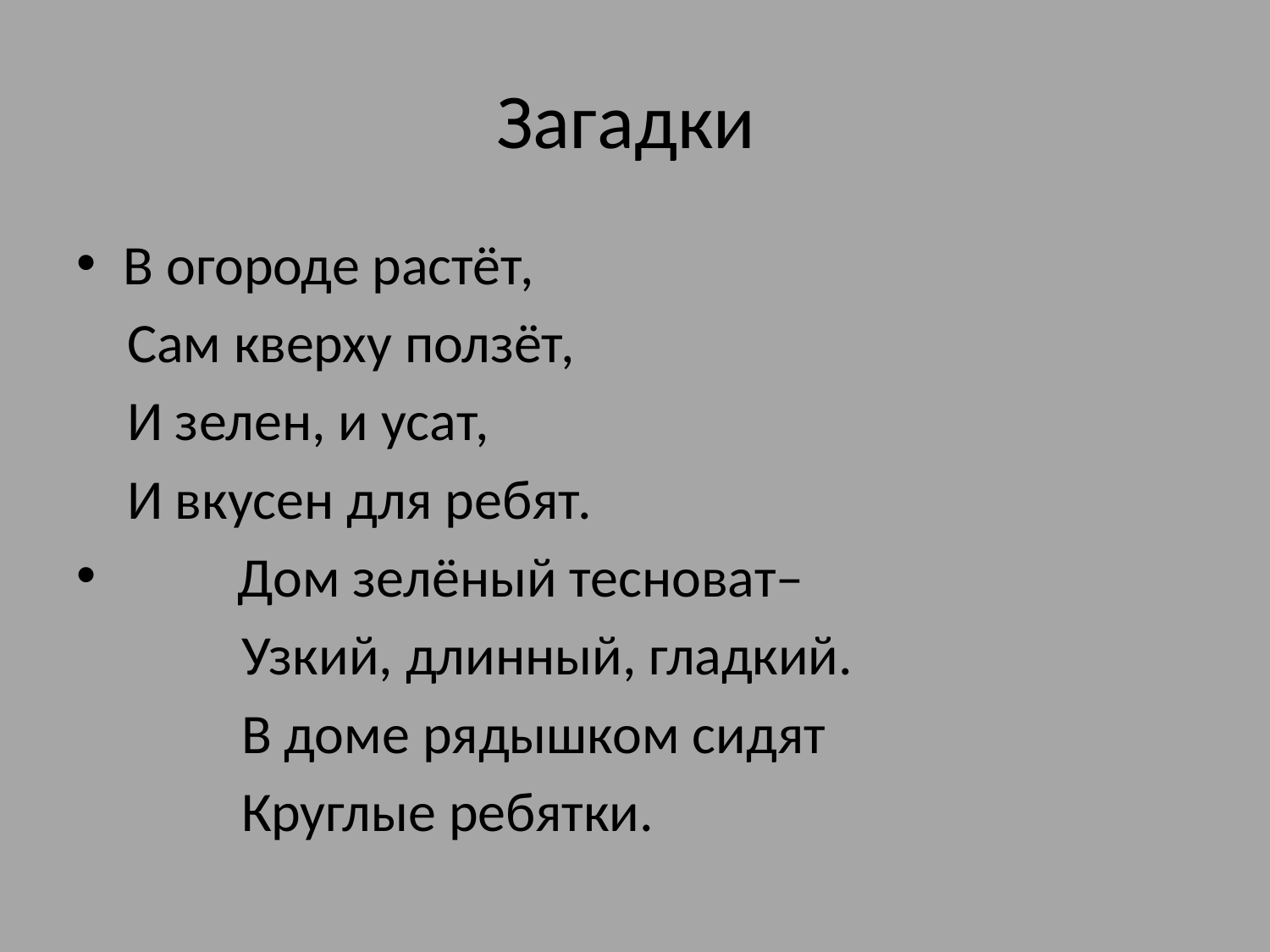

# Загадки
В огороде растёт,
    Сам кверху ползёт,
    И зелен, и усат,
    И вкусен для ребят.
         Дом зелёный тесноват–
             Узкий, длинный, гладкий.
             В доме рядышком сидят
             Круглые ребятки.